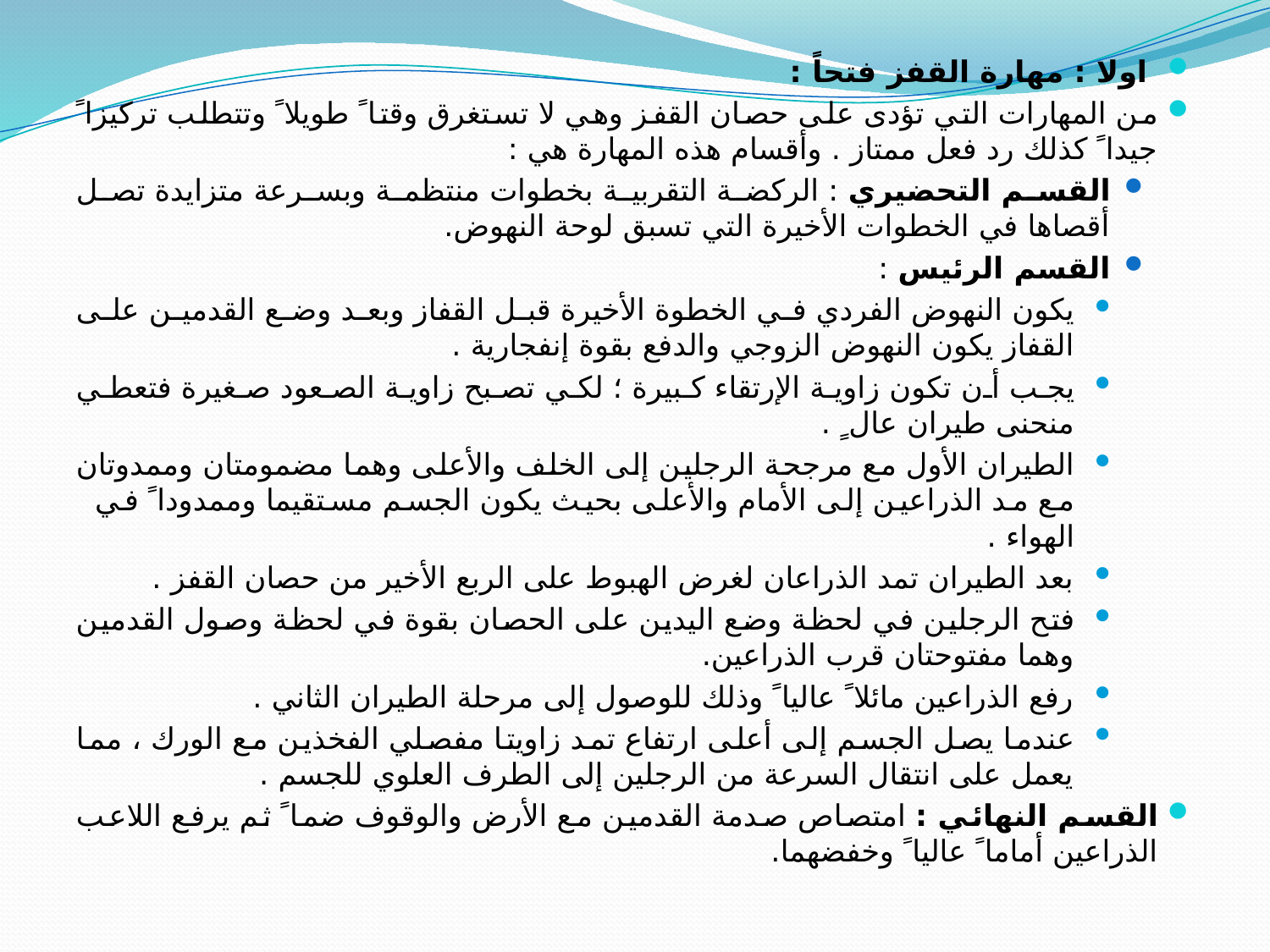

اولا : مهارة القفز فتحاً :
من المهارات التي تؤدى على حصان القفز وهي لا تستغرق وقتا ً طويلا ً وتتطلب تركيزا ً جيدا ً كذلك رد فعل ممتاز . وأقسام هذه المهارة هي :
القسم التحضيري : الركضة التقربية بخطوات منتظمة وبسرعة متزايدة تصل أقصاها في الخطوات الأخيرة التي تسبق لوحة النهوض.
القسم الرئيس :
يكون النهوض الفردي في الخطوة الأخيرة قبل القفاز وبعد وضع القدمين على القفاز يكون النهوض الزوجي والدفع بقوة إنفجارية .
يجب أن تكون زاوية الإرتقاء كبيرة ؛ لكي تصبح زاوية الصعود صغيرة فتعطي منحنى طيران عال ٍ .
الطيران الأول مع مرجحة الرجلين إلى الخلف والأعلى وهما مضمومتان وممدوتان مع مد الذراعين إلى الأمام والأعلى بحيث يكون الجسم مستقيما وممدودا ً في   الهواء .
بعد الطيران تمد الذراعان لغرض الهبوط على الربع الأخير من حصان القفز .
فتح الرجلين في لحظة وضع اليدين على الحصان بقوة في لحظة وصول القدمين وهما مفتوحتان قرب الذراعين.
رفع الذراعين مائلا ً عاليا ً وذلك للوصول إلى مرحلة الطيران الثاني .
عندما يصل الجسم إلى أعلى ارتفاع تمد زاويتا مفصلي الفخذين مع الورك ، مما يعمل على انتقال السرعة من الرجلين إلى الطرف العلوي للجسم .
القسم النهائي : امتصاص صدمة القدمين مع الأرض والوقوف ضما ً ثم يرفع اللاعب الذراعين أماما ً عاليا ً وخفضهما.